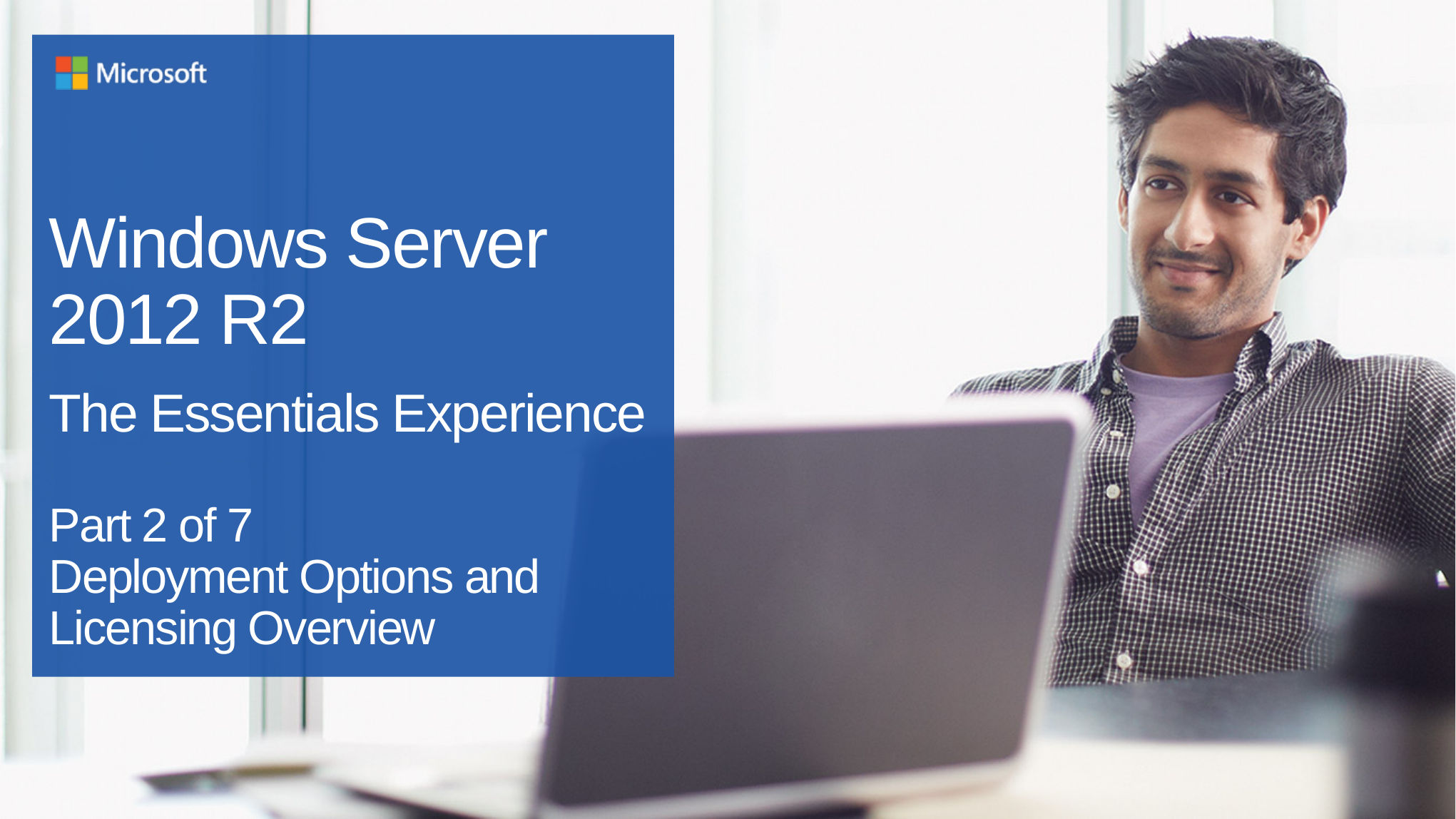

# Windows Server 2012 R2 The Essentials Experience Part 2 of 7 Deployment Options and Licensing Overview